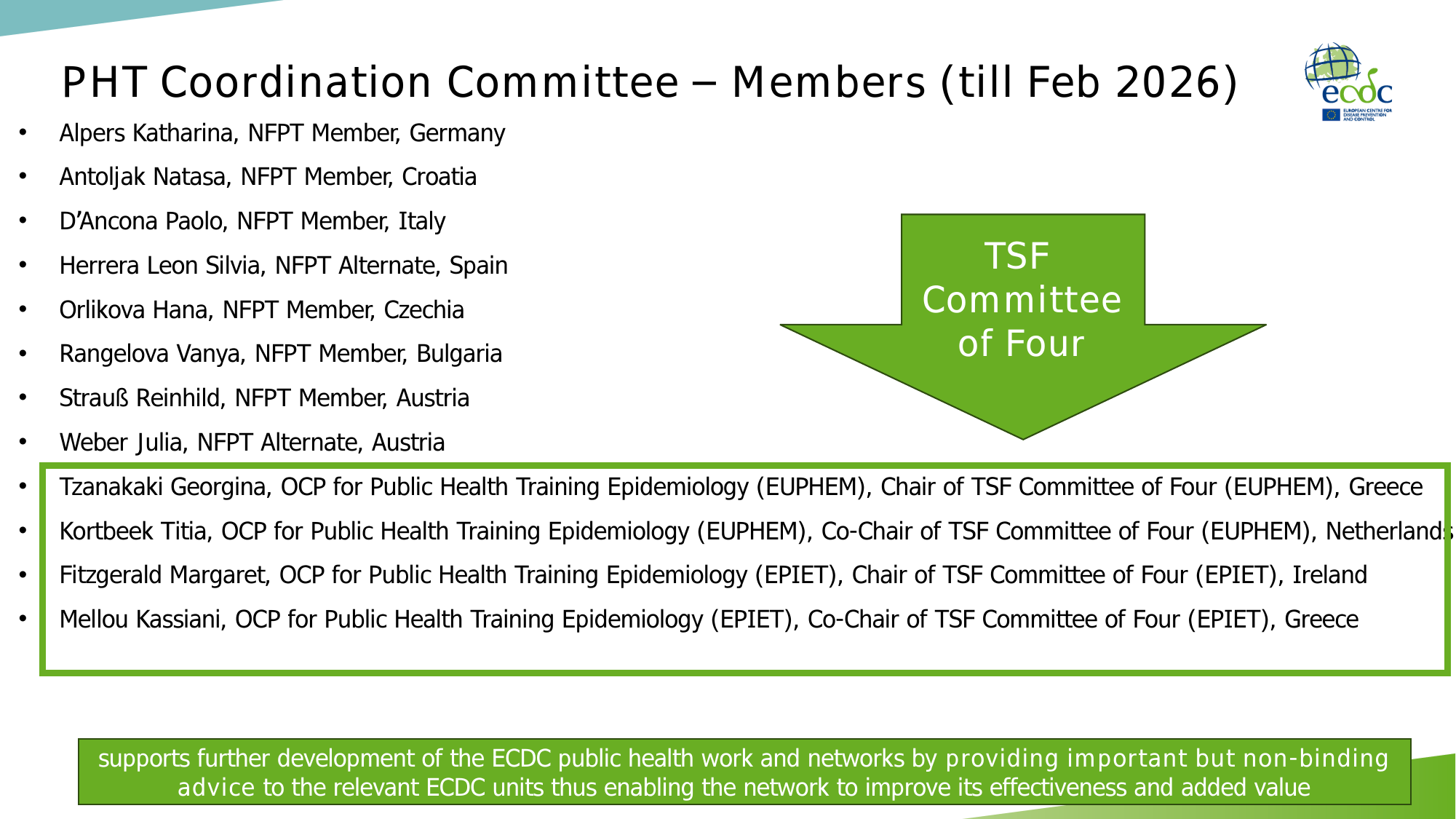

# PHT Coordination Committee – Members (till Feb 2026)
Alpers Katharina, NFPT Member, Germany
Antoljak Natasa, NFPT Member, Croatia
D’Ancona Paolo, NFPT Member, Italy
Herrera Leon Silvia, NFPT Alternate, Spain
Orlikova Hana, NFPT Member, Czechia
Rangelova Vanya, NFPT Member, Bulgaria
Strauß Reinhild, NFPT Member, Austria
Weber Julia, NFPT Alternate, Austria
Tzanakaki Georgina, OCP for Public Health Training Epidemiology (EUPHEM), Chair of TSF Committee of Four (EUPHEM), Greece
Kortbeek Titia, OCP for Public Health Training Epidemiology (EUPHEM), Co-Chair of TSF Committee of Four (EUPHEM), Netherlands
Fitzgerald Margaret, OCP for Public Health Training Epidemiology (EPIET), Chair of TSF Committee of Four (EPIET), Ireland
Mellou Kassiani, OCP for Public Health Training Epidemiology (EPIET), Co-Chair of TSF Committee of Four (EPIET), Greece
TSF
Committee of Four

supports further development of the ECDC public health work and networks by providing important but non-binding advice to the relevant ECDC units thus enabling the network to improve its effectiveness and added value
9